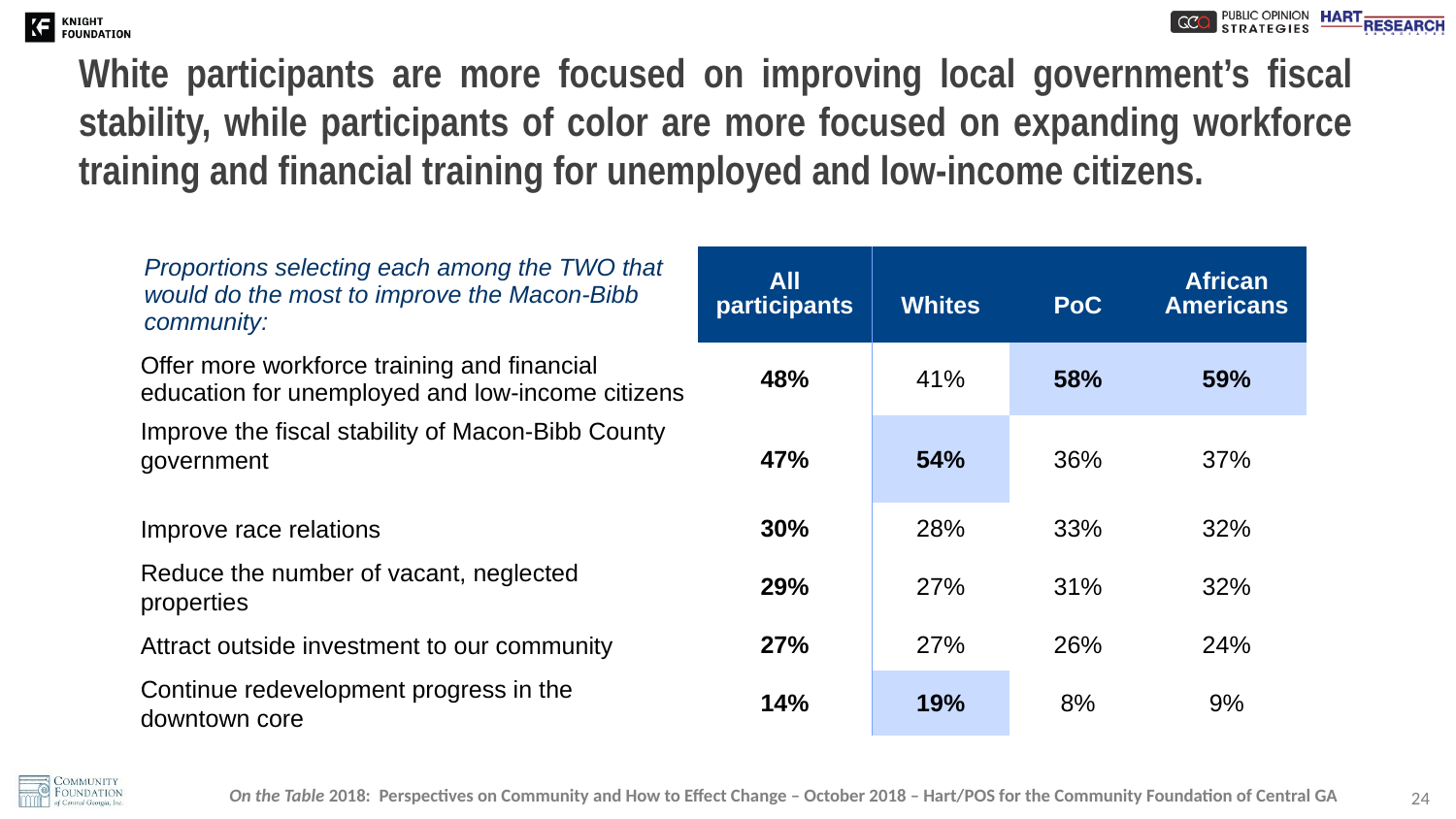

# White participants are more focused on improving local government’s fiscal stability, while participants of color are more focused on expanding workforce training and financial training for unemployed and low-income citizens.
| Proportions selecting each among the TWO that would do the most to improve the Macon-Bibb community: | All participants | Whites | PoC | African Americans |
| --- | --- | --- | --- | --- |
| Offer more workforce training and financial education for unemployed and low-income citizens | 48% | 41% | 58% | 59% |
| Improve the fiscal stability of Macon-Bibb County government | 47% | 54% | 36% | 37% |
| Improve race relations | 30% | 28% | 33% | 32% |
| Reduce the number of vacant, neglected properties | 29% | 27% | 31% | 32% |
| Attract outside investment to our community | 27% | 27% | 26% | 24% |
| Continue redevelopment progress in the downtown core | 14% | 19% | 8% | 9% |
24